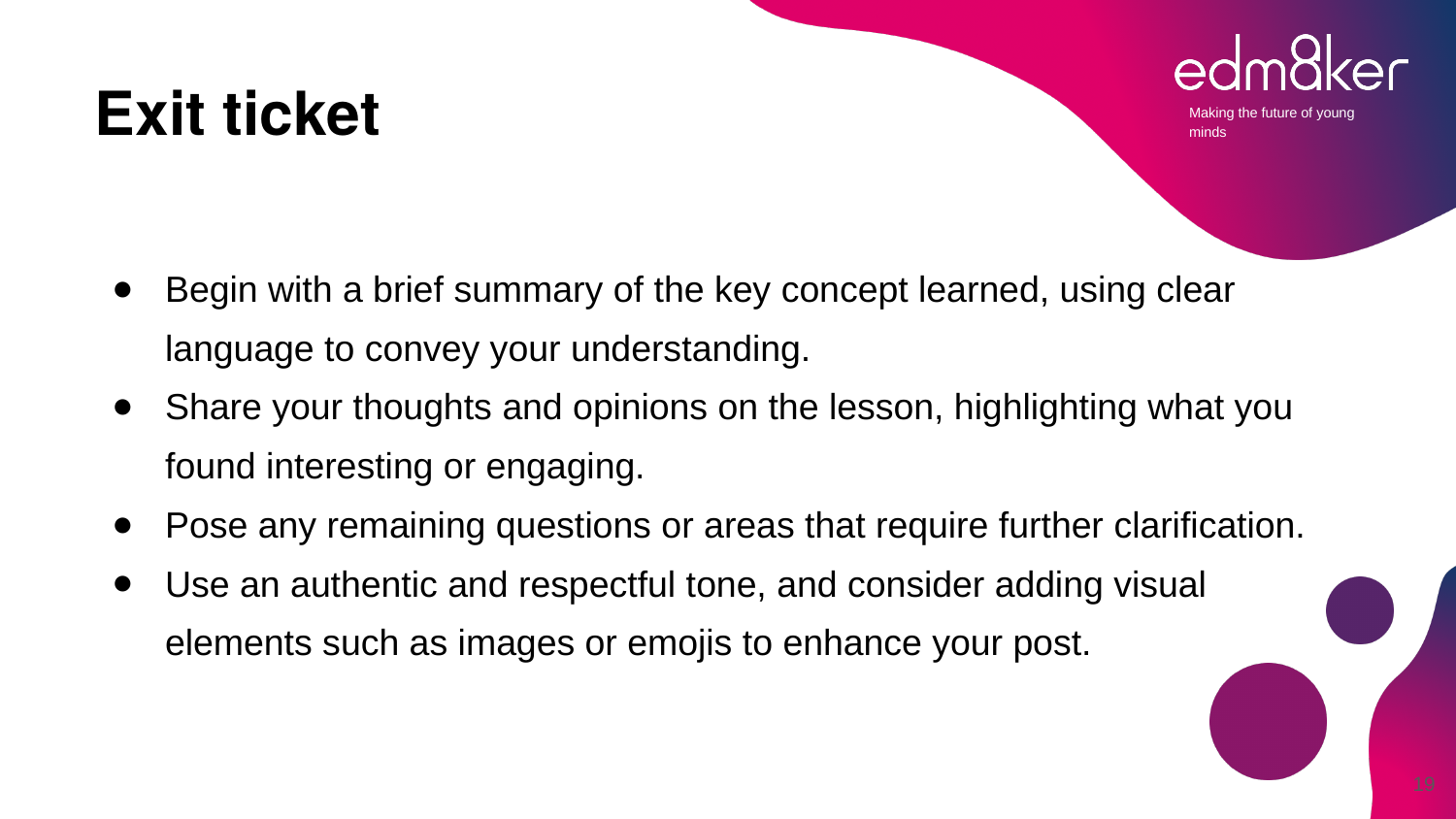

# Exit ticket
Begin with a brief summary of the key concept learned, using clear language to convey your understanding.
Share your thoughts and opinions on the lesson, highlighting what you found interesting or engaging.
Pose any remaining questions or areas that require further clarification.
Use an authentic and respectful tone, and consider adding visual elements such as images or emojis to enhance your post.

19